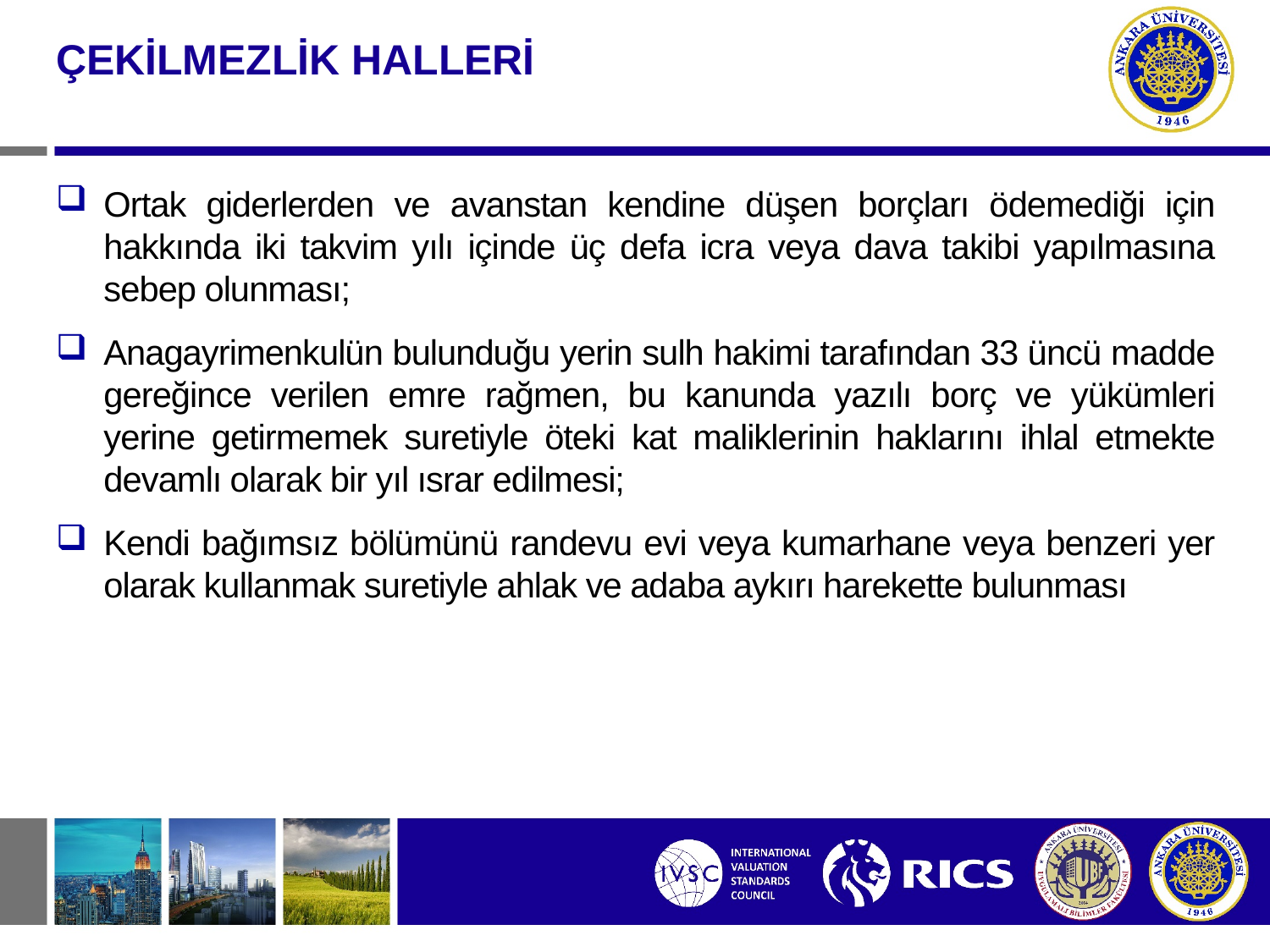

ÇEKİLMEZLİK HALLERİ

Ortak giderlerden ve avanstan kendine düşen borçları ödemediği için hakkında iki takvim yılı içinde üç defa icra veya dava takibi yapılmasına sebep olunması;
Anagayrimenkulün bulunduğu yerin sulh hakimi tarafından 33 üncü madde gereğince verilen emre rağmen, bu kanunda yazılı borç ve yükümleri yerine getirmemek suretiyle öteki kat maliklerinin haklarını ihlal etmekte devamlı olarak bir yıl ısrar edilmesi;
Kendi bağımsız bölümünü randevu evi veya kumarhane veya benzeri yer olarak kullanmak suretiyle ahlak ve adaba aykırı harekette bulunması